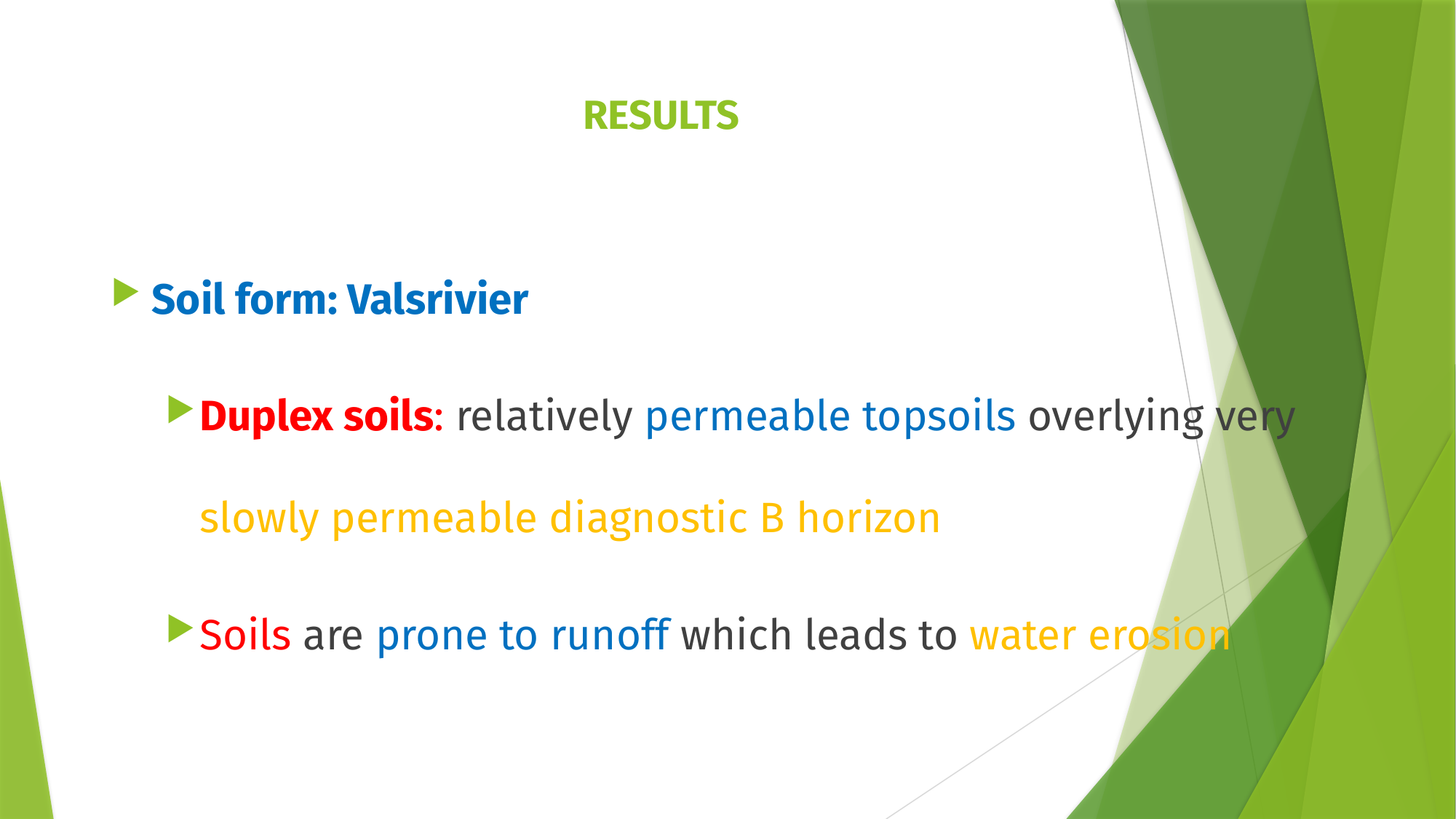

# RESULTS
Soil form: Valsrivier
Duplex soils: relatively permeable topsoils overlying very slowly permeable diagnostic B horizon
Soils are prone to runoff which leads to water erosion